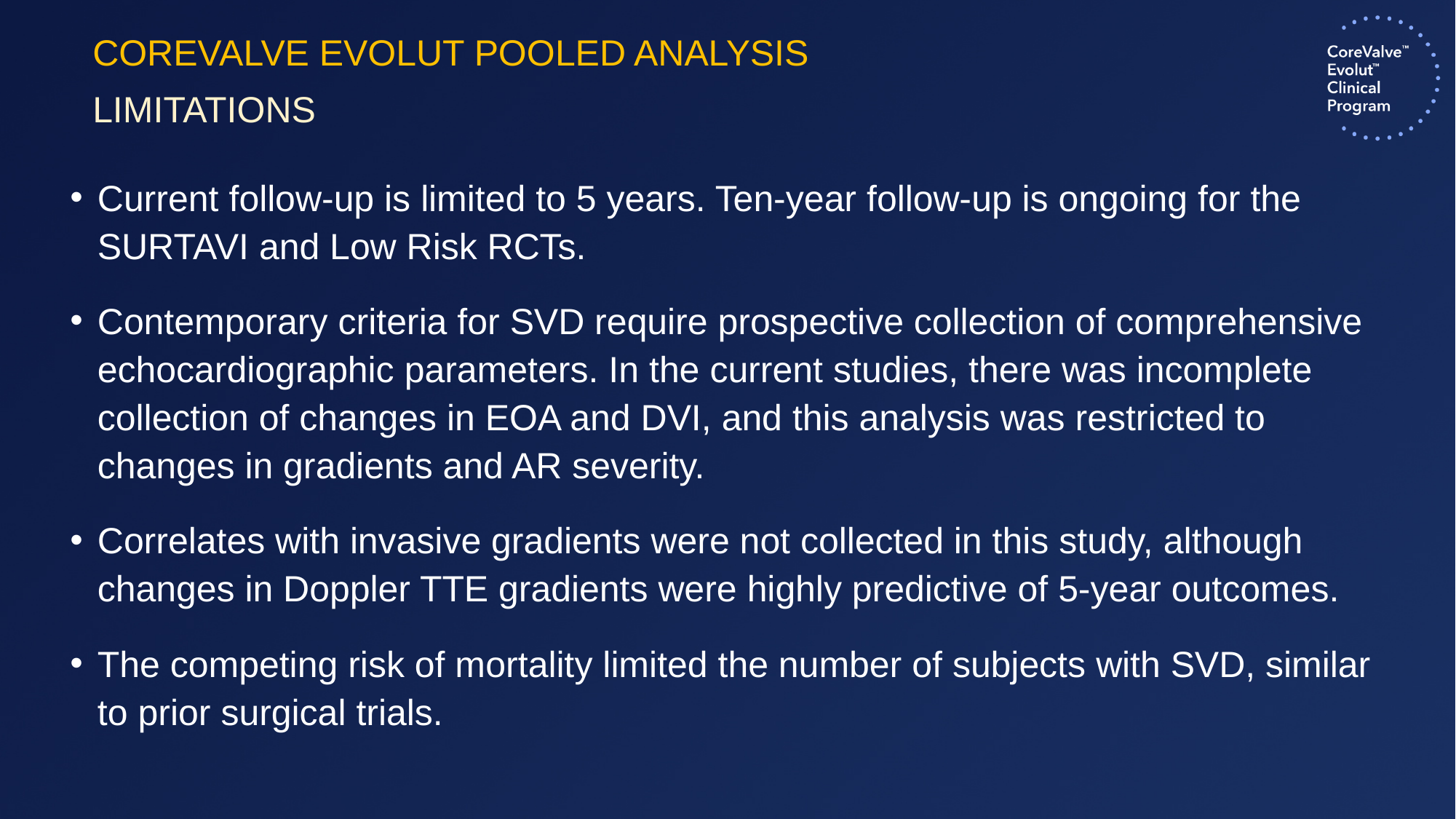

COREVALVE EVOLUT POOLED ANALYSIS
# Limitations
Current follow-up is limited to 5 years. Ten-year follow-up is ongoing for the SURTAVI and Low Risk RCTs.
Contemporary criteria for SVD require prospective collection of comprehensive echocardiographic parameters. In the current studies, there was incomplete collection of changes in EOA and DVI, and this analysis was restricted to changes in gradients and AR severity.
Correlates with invasive gradients were not collected in this study, although changes in Doppler TTE gradients were highly predictive of 5-year outcomes.
The competing risk of mortality limited the number of subjects with SVD, similar to prior surgical trials.